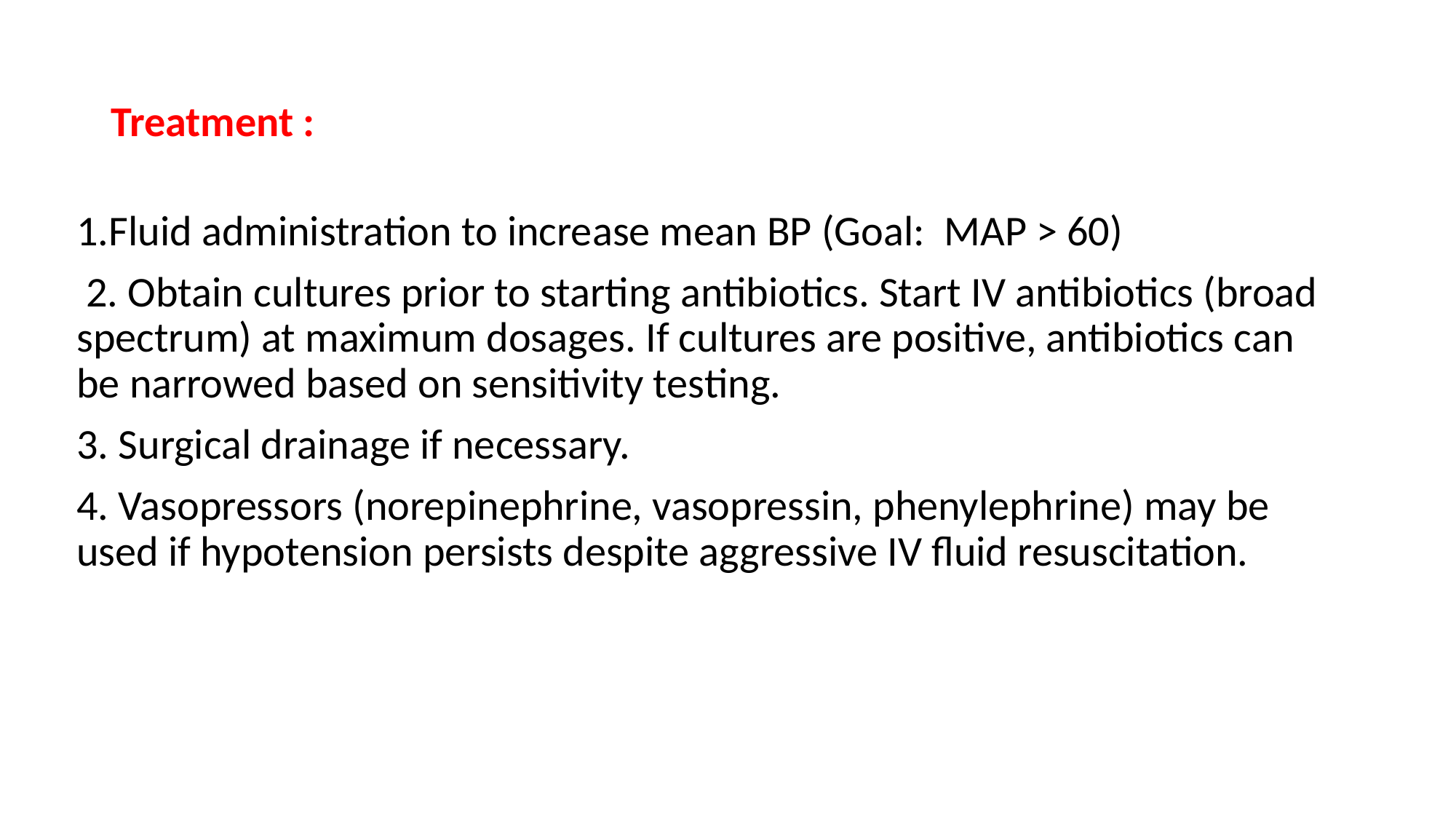

# Treatment :
1.Fluid administration to increase mean BP (Goal:  MAP > 60)
 2. Obtain cultures prior to starting antibiotics. Start IV antibiotics (broad spectrum) at maximum dosages. If cultures are positive, antibiotics can be narrowed based on sensitivity testing.
3. Surgical drainage if necessary.
4. Vasopressors (norepinephrine, vasopressin, phenylephrine) may be used if hypotension persists despite aggressive IV fluid resuscitation.